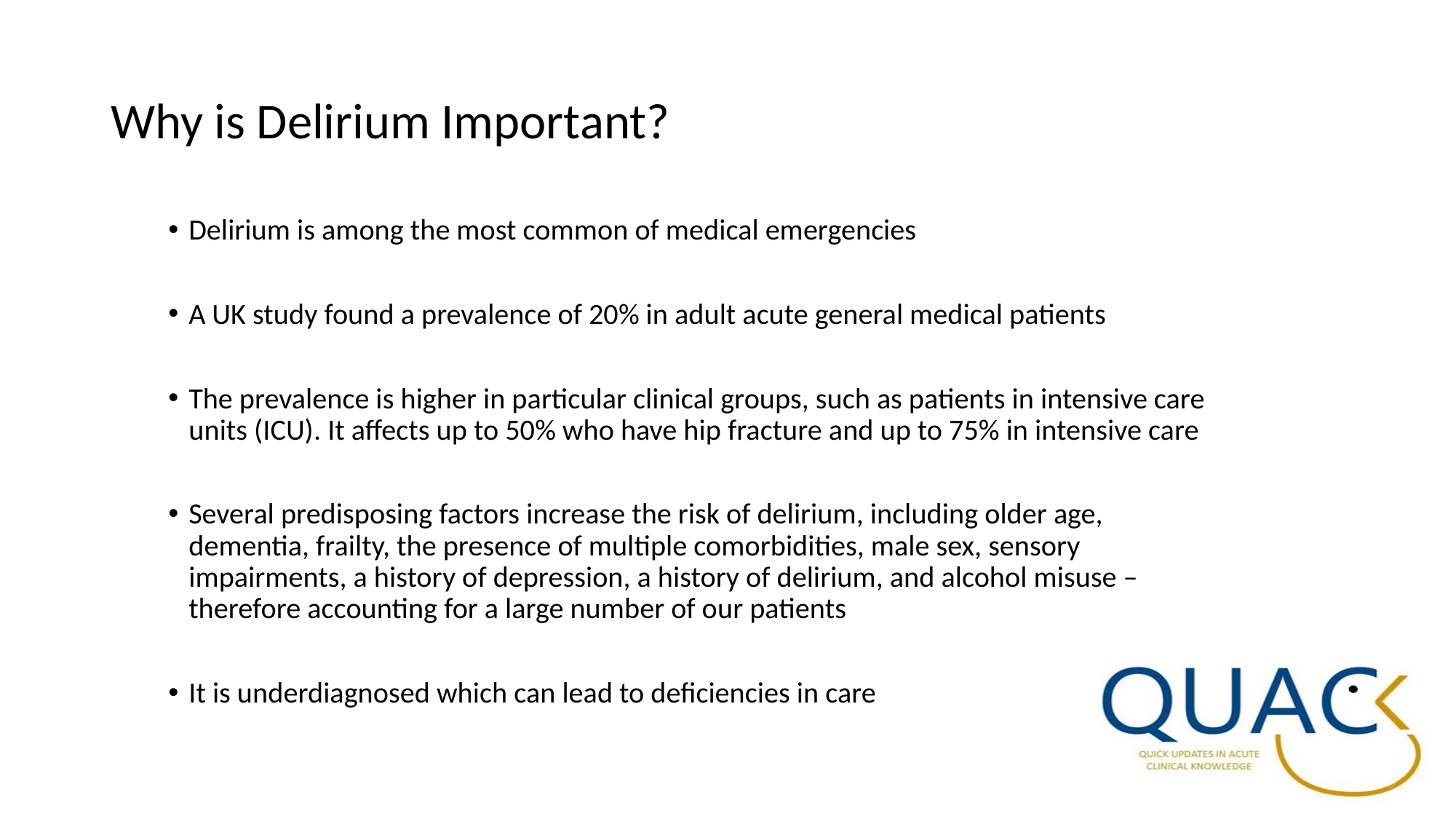

# Why is Delirium Important?
Delirium is among the most common of medical emergencies

A UK study found a prevalence of 20% in adult acute general medical patients

The prevalence is higher in particular clinical groups, such as patients in intensive care units (ICU). It affects up to 50% who have hip fracture and up to 75% in intensive care

Several predisposing factors increase the risk of delirium, including older age, dementia, frailty, the presence of multiple comorbidities, male sex, sensory impairments, a history of depression, a history of delirium, and alcohol misuse – therefore accounting for a large number of our patients

It is underdiagnosed which can lead to deficiencies in care